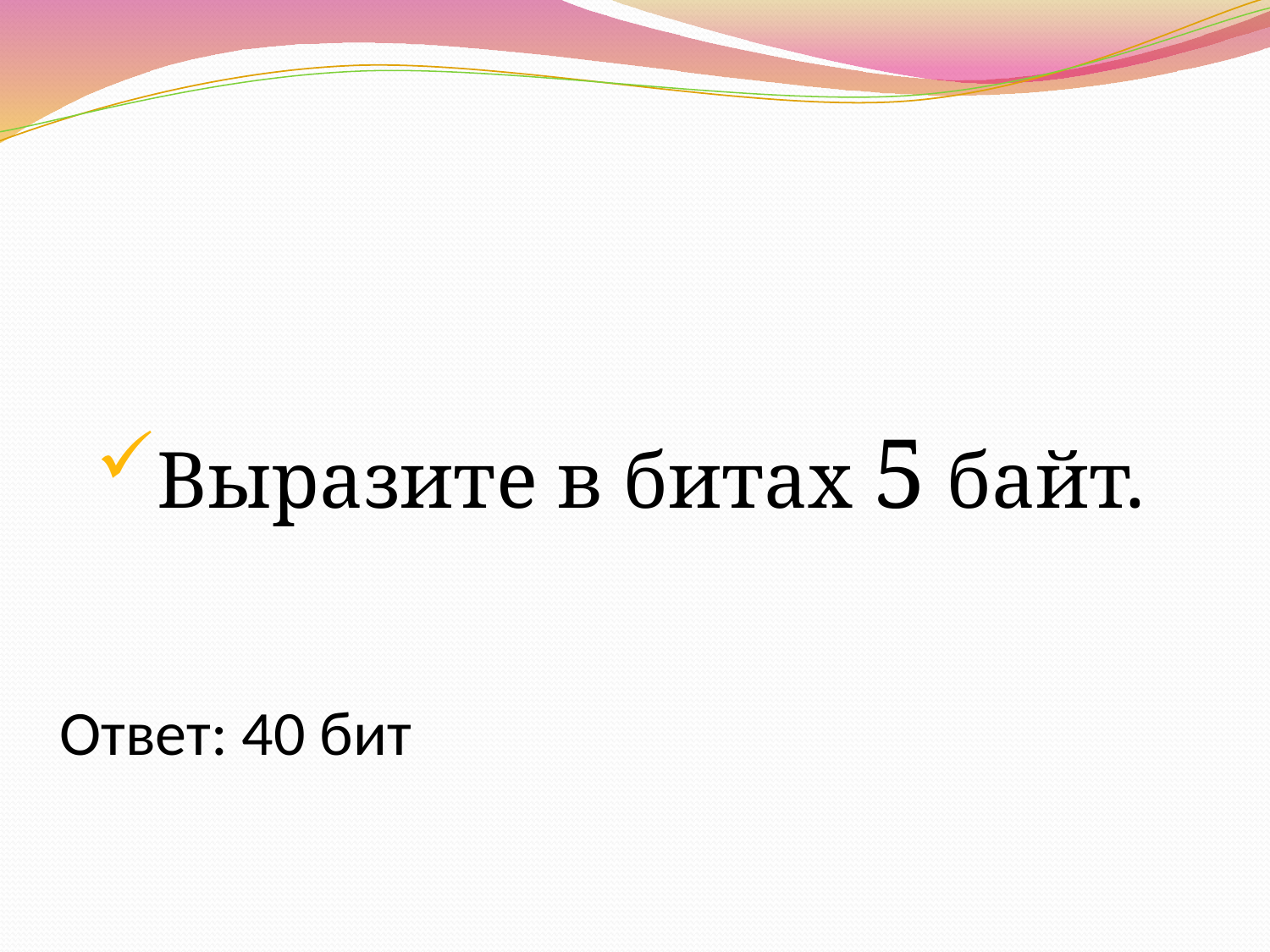

Выразите в битах 5 байт.

# Ответ: 40 бит